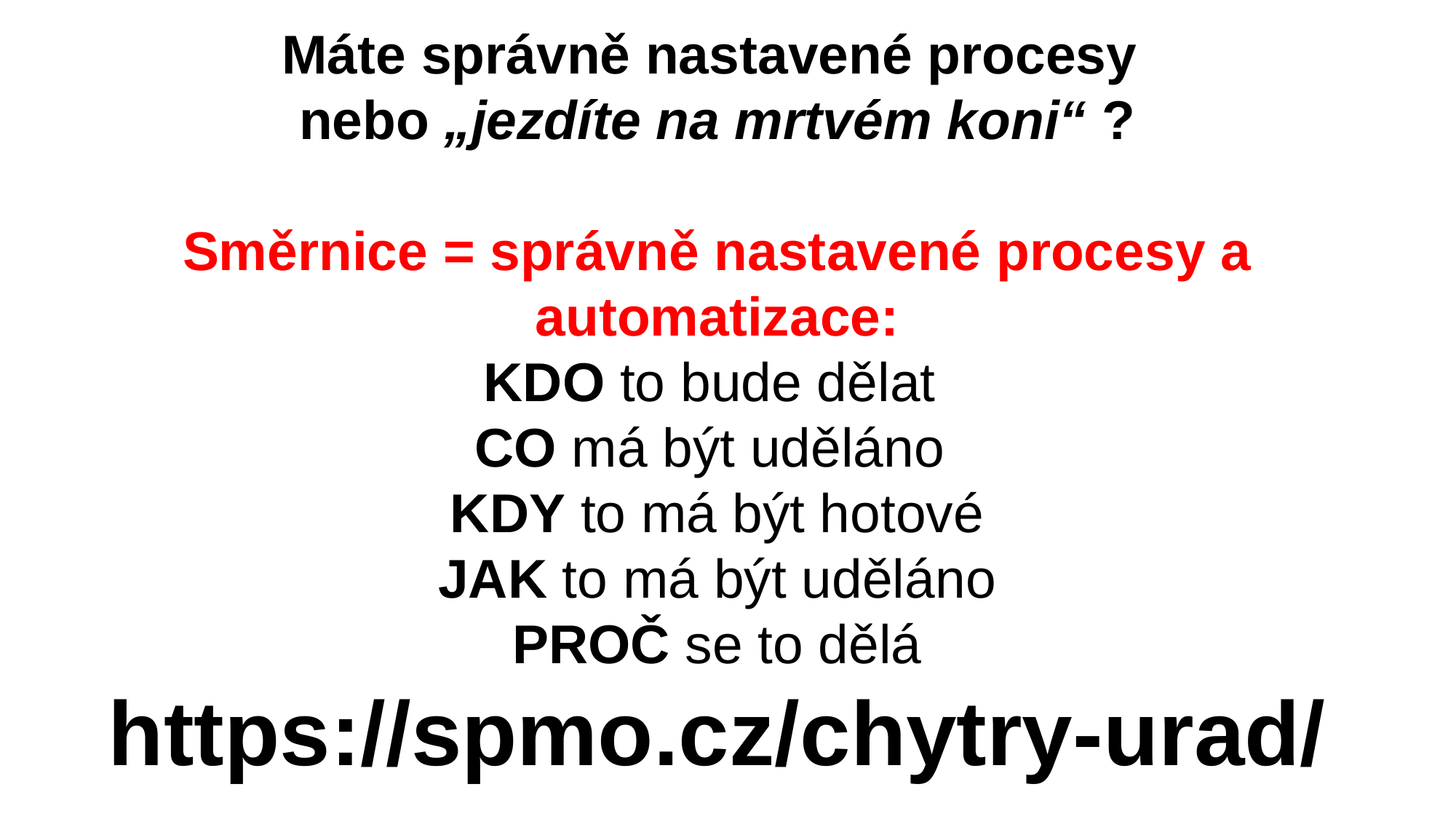

Máte správně nastavené procesy
nebo „jezdíte na mrtvém koni“ ?

Směrnice = správně nastavené procesy a automatizace:
KDO to bude dělat
CO má být uděláno
KDY to má být hotové
JAK to má být uděláno
PROČ se to dělá
https://spmo.cz/chytry-urad/